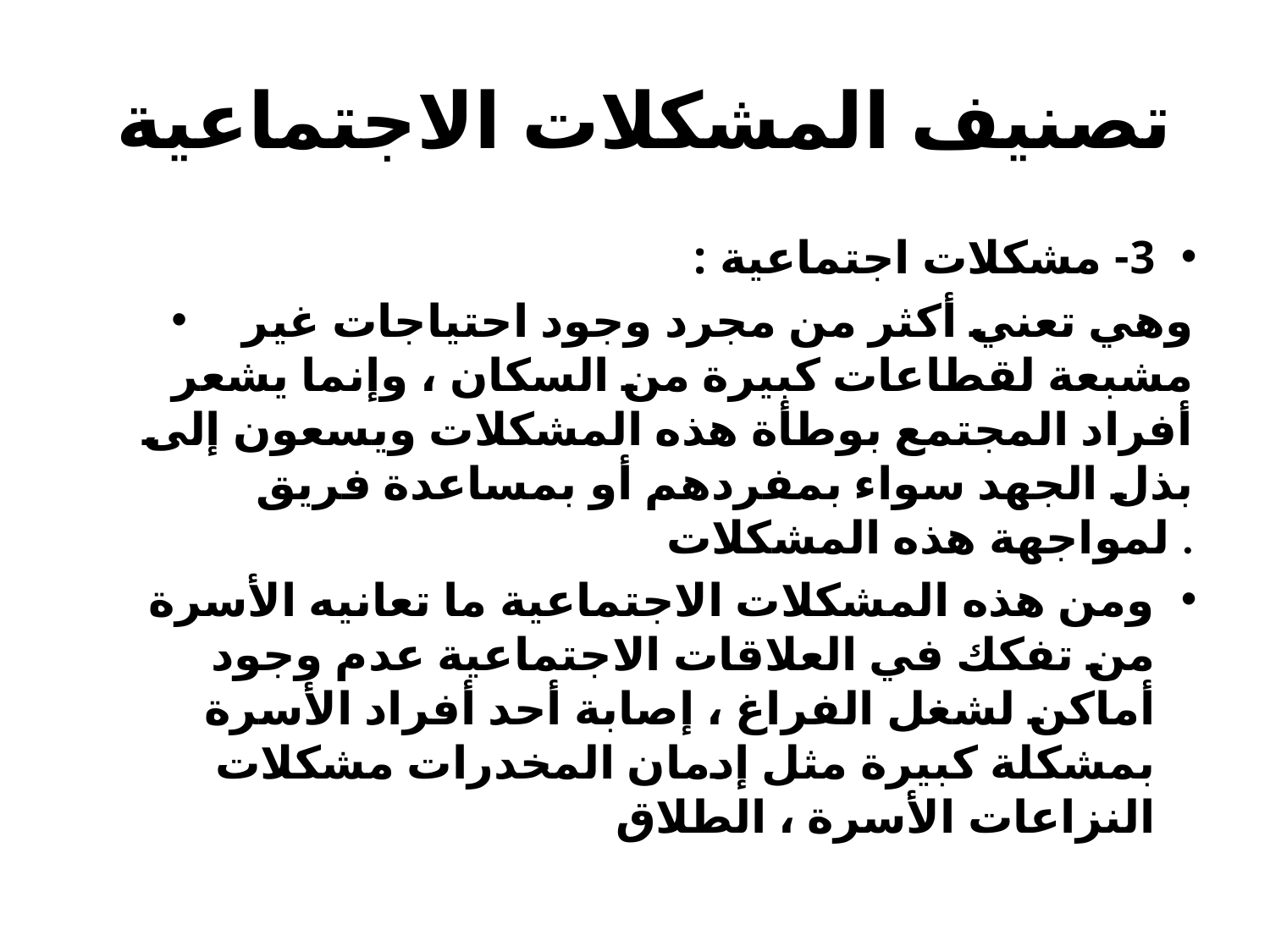

# تصنيف المشكلات الاجتماعية
3- مشكلات اجتماعية :
وهي تعني أكثر من مجرد وجود احتياجات غير مشبعة لقطاعات كبيرة من السكان ، وإنما يشعر أفراد المجتمع بوطأة هذه المشكلات ويسعون إلى بذل الجهد سواء بمفردهم أو بمساعدة فريق لمواجهة هذه المشكلات .
ومن هذه المشكلات الاجتماعية ما تعانيه الأسرة من تفكك في العلاقات الاجتماعية عدم وجود أماكن لشغل الفراغ ، إصابة أحد أفراد الأسرة بمشكلة كبيرة مثل إدمان المخدرات مشكلات النزاعات الأسرة ، الطلاق